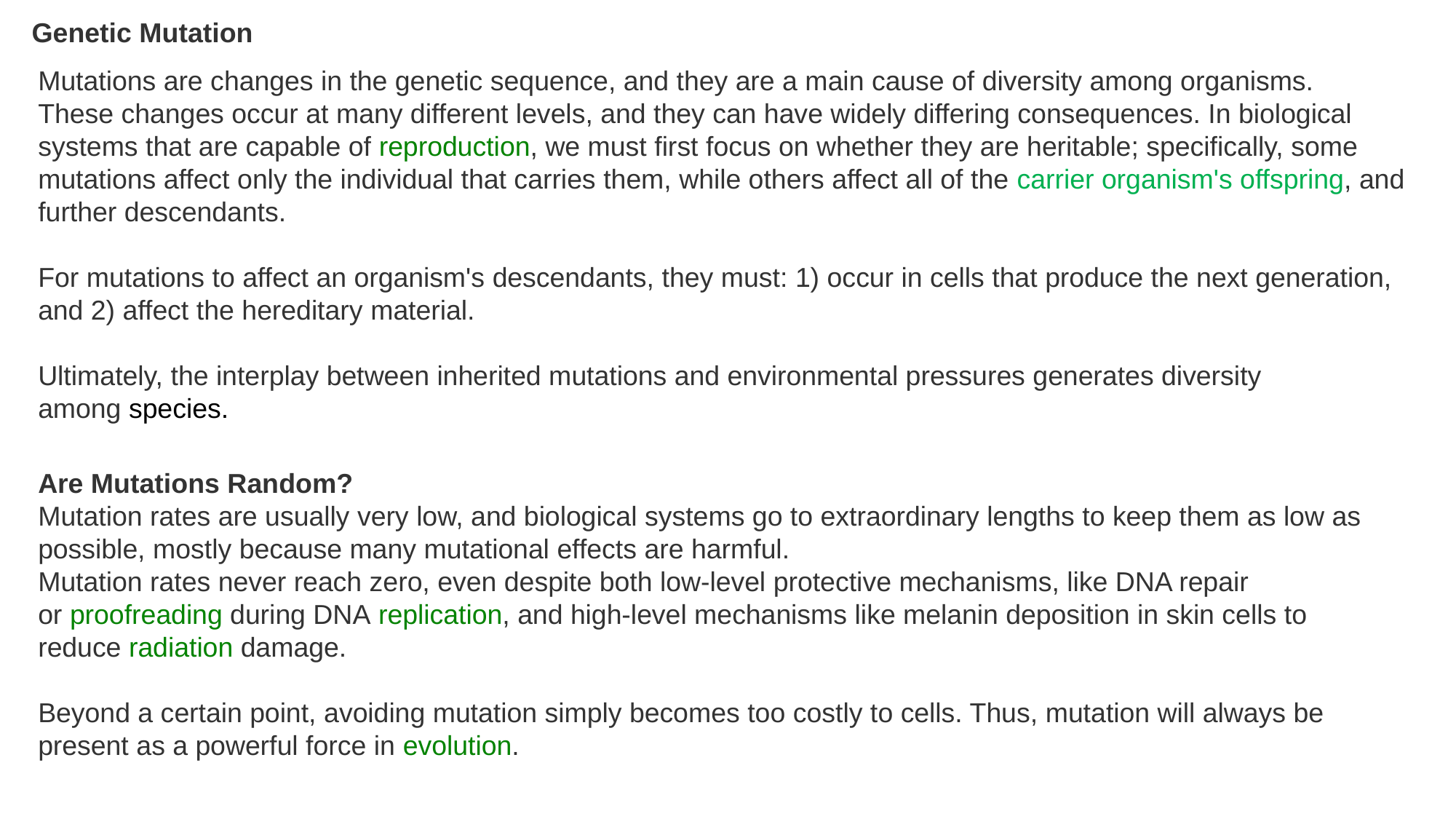

Genetic Mutation
Mutations are changes in the genetic sequence, and they are a main cause of diversity among organisms.
These changes occur at many different levels, and they can have widely differing consequences. In biological systems that are capable of reproduction, we must first focus on whether they are heritable; specifically, some mutations affect only the individual that carries them, while others affect all of the carrier organism's offspring, and further descendants.

For mutations to affect an organism's descendants, they must: 1) occur in cells that produce the next generation, and 2) affect the hereditary material.

Ultimately, the interplay between inherited mutations and environmental pressures generates diversity among species.
Are Mutations Random?
Mutation rates are usually very low, and biological systems go to extraordinary lengths to keep them as low as possible, mostly because many mutational effects are harmful.
Mutation rates never reach zero, even despite both low-level protective mechanisms, like DNA repair or proofreading during DNA replication, and high-level mechanisms like melanin deposition in skin cells to reduce radiation damage.

Beyond a certain point, avoiding mutation simply becomes too costly to cells. Thus, mutation will always be present as a powerful force in evolution.